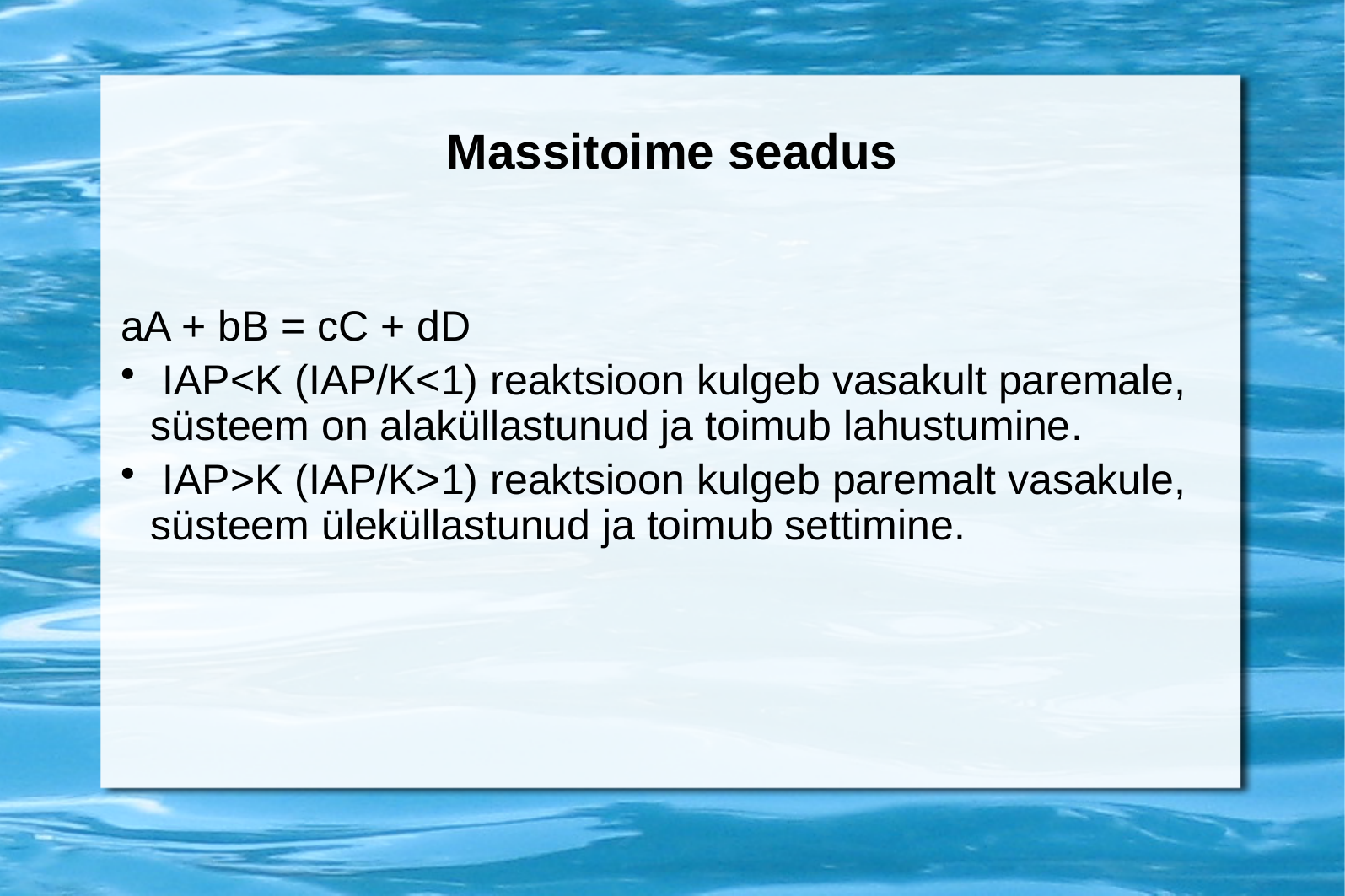

#
Massitoime seadus
aA + bB = cC + dD
 IAP<K (IAP/K<1) reaktsioon kulgeb vasakult paremale, süsteem on alaküllastunud ja toimub lahustumine.
 IAP>K (IAP/K>1) reaktsioon kulgeb paremalt vasakule, süsteem üleküllastunud ja toimub settimine.